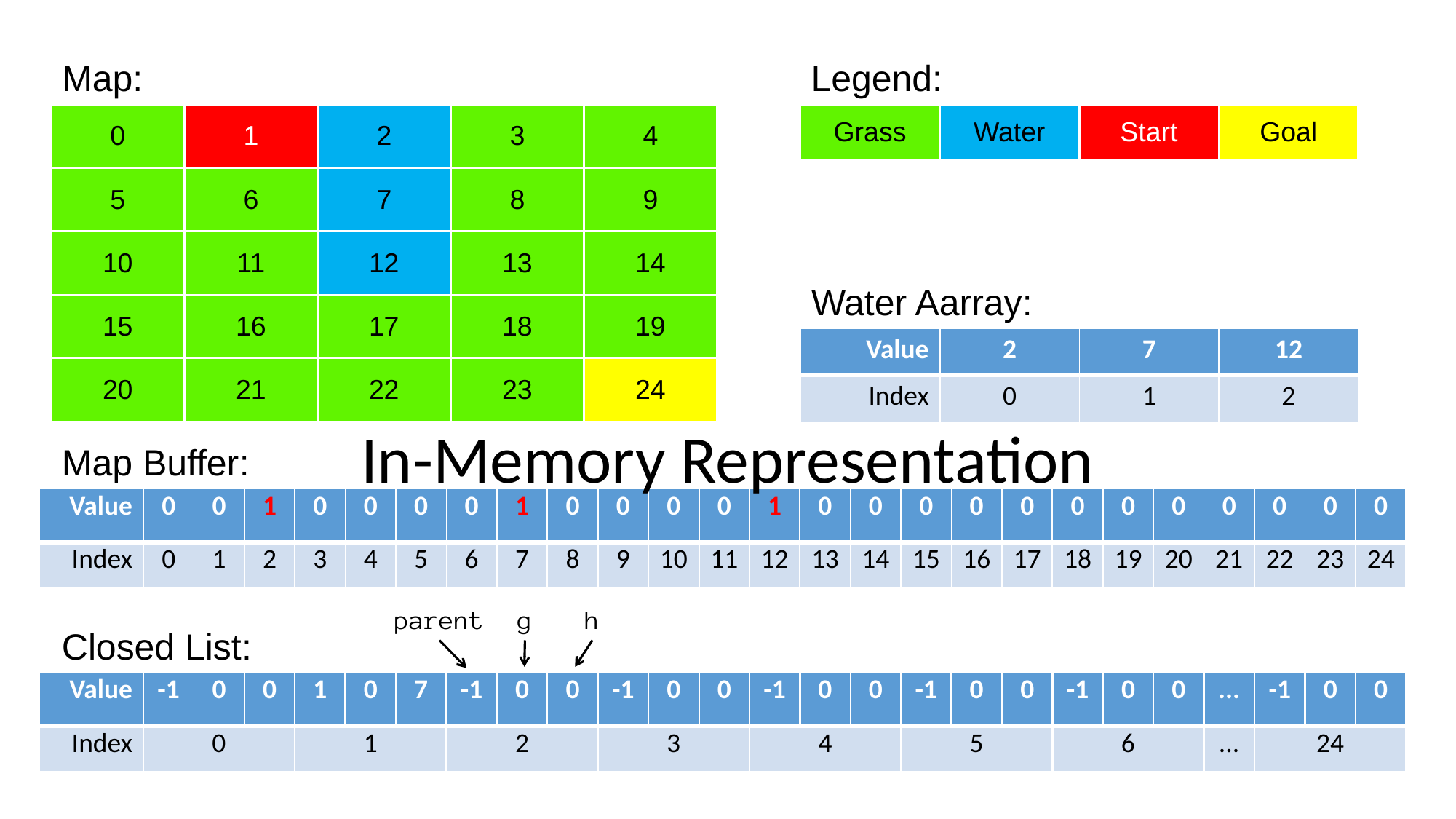

Map:
Legend:
| 0 | 1 | 2 | 3 | 4 |
| --- | --- | --- | --- | --- |
| 5 | 6 | 7 | 8 | 9 |
| 10 | 11 | 12 | 13 | 14 |
| 15 | 16 | 17 | 18 | 19 |
| 20 | 21 | 22 | 23 | 24 |
| Grass | Water | Start | Goal |
| --- | --- | --- | --- |
Water Aarray:
| Value | 2 | 7 | 12 |
| --- | --- | --- | --- |
| Index | 0 | 1 | 2 |
# In-Memory Representation
Map Buffer:
| Value | 0 | 0 | 1 | 0 | 0 | 0 | 0 | 1 | 0 | 0 | 0 | 0 | 1 | 0 | 0 | 0 | 0 | 0 | 0 | 0 | 0 | 0 | 0 | 0 | 0 |
| --- | --- | --- | --- | --- | --- | --- | --- | --- | --- | --- | --- | --- | --- | --- | --- | --- | --- | --- | --- | --- | --- | --- | --- | --- | --- |
| Index | 0 | 1 | 2 | 3 | 4 | 5 | 6 | 7 | 8 | 9 | 10 | 11 | 12 | 13 | 14 | 15 | 16 | 17 | 18 | 19 | 20 | 21 | 22 | 23 | 24 |
parent
g
h
Closed List:
| Value | -1 | 0 | 0 | 1 | 0 | 7 | -1 | 0 | 0 | -1 | 0 | 0 | -1 | 0 | 0 | -1 | 0 | 0 | -1 | 0 | 0 | ... | -1 | 0 | 0 |
| --- | --- | --- | --- | --- | --- | --- | --- | --- | --- | --- | --- | --- | --- | --- | --- | --- | --- | --- | --- | --- | --- | --- | --- | --- | --- |
| Index | 0 |  |  | 1 |  |  | 2 |  |  | 3 |  |  | 4 |  |  | 5 |  |  | 6 |  |  | ... | 24 |  |  |